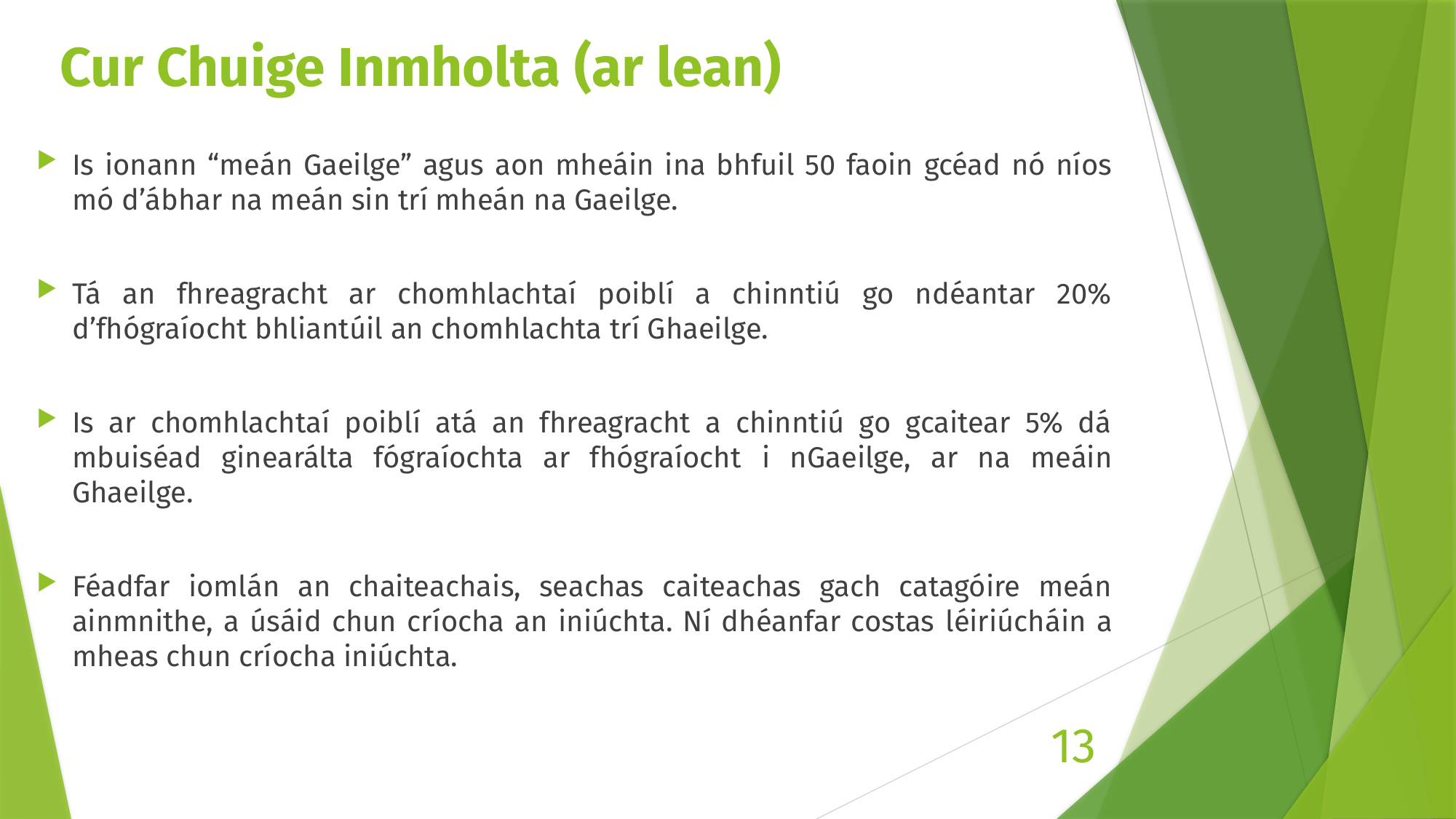

# Cur Chuige Inmholta (ar lean)
Is ionann “meán Gaeilge” agus aon mheáin ina bhfuil 50 faoin gcéad nó níos mó d’ábhar na meán sin trí mheán na Gaeilge.

Tá an fhreagracht ar chomhlachtaí poiblí a chinntiú go ndéantar 20% d’fhógraíocht bhliantúil an chomhlachta trí Ghaeilge.

Is ar chomhlachtaí poiblí atá an fhreagracht a chinntiú go gcaitear 5% dá mbuiséad ginearálta fógraíochta ar fhógraíocht i nGaeilge, ar na meáin Ghaeilge.

Féadfar iomlán an chaiteachais, seachas caiteachas gach catagóire meán ainmnithe, a úsáid chun críocha an iniúchta. Ní dhéanfar costas léiriúcháin a mheas chun críocha iniúchta.

13